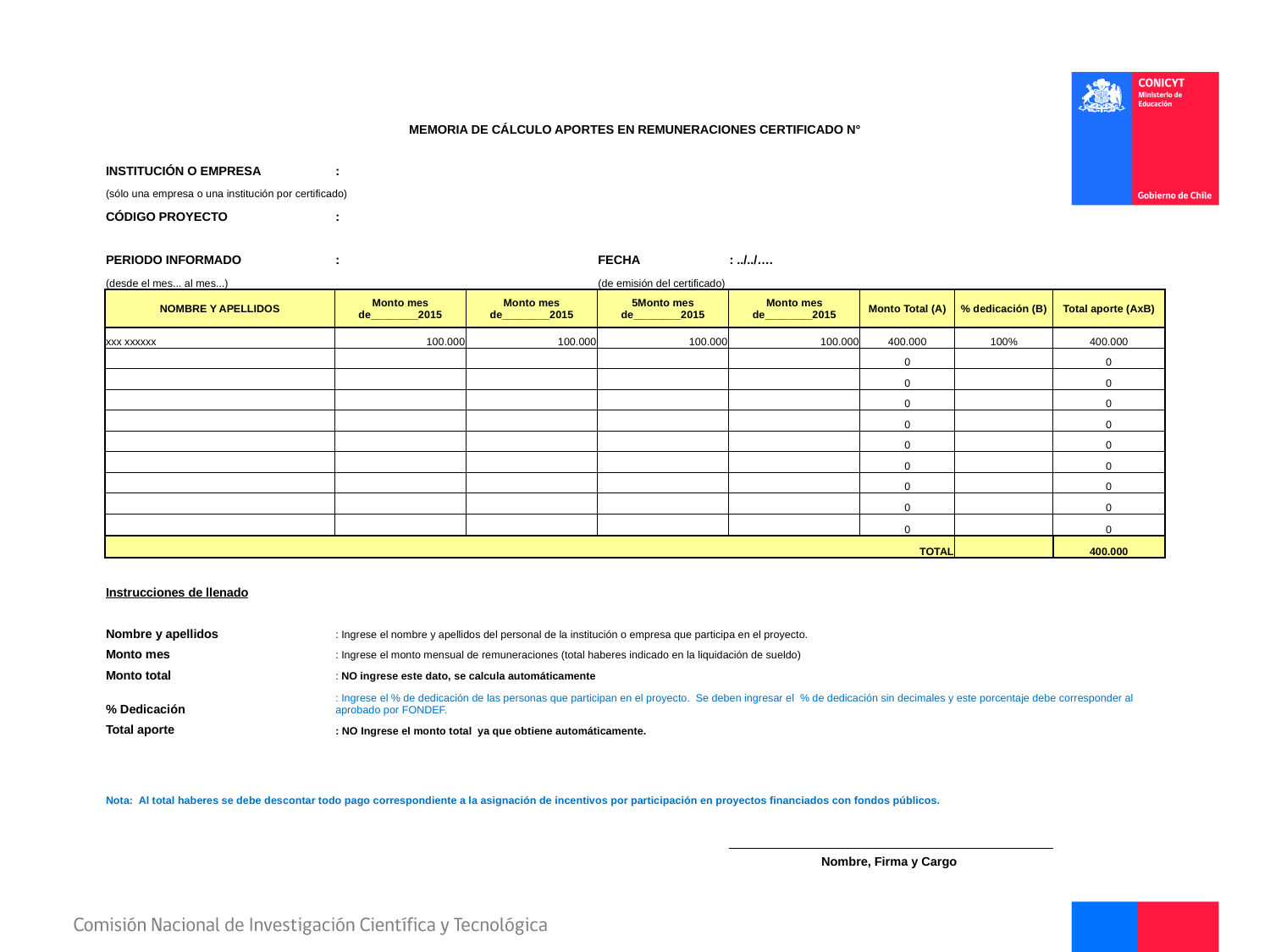

| MEMORIA DE CÁLCULO APORTES EN REMUNERACIONES CERTIFICADO N° |  |  |  |  |  |  |  |
| --- | --- | --- | --- | --- | --- | --- | --- |
|  |  |  |  |  |  |  |  |
| INSTITUCIÓN O EMPRESA | : |  |  |  |  |  |  |
| (sólo una empresa o una institución por certificado) |  |  |  |  |  |  |  |
| CÓDIGO PROYECTO | : |  |  |  |  |  |  |
|  |  |  |  |  |  |  |  |
| PERIODO INFORMADO | : |  | FECHA | : ../../…. |  |  |  |
| (desde el mes... al mes...) |  |  | (de emisión del certificado) |  |  |  |  |
| NOMBRE Y APELLIDOS | Monto mes de\_\_\_\_\_\_\_\_2015 | Monto mes de\_\_\_\_\_\_\_\_2015 | 5Monto mes de\_\_\_\_\_\_\_\_2015 | Monto mes de\_\_\_\_\_\_\_\_2015 | Monto Total (A) | % dedicación (B) | Total aporte (AxB) |
| xxx xxxxxx | 100.000 | 100.000 | 100.000 | 100.000 | 400.000 | 100% | 400.000 |
|  |  |  |  |  | 0 |  | 0 |
|  |  |  |  |  | 0 |  | 0 |
|  |  |  |  |  | 0 |  | 0 |
|  |  |  |  |  | 0 |  | 0 |
|  |  |  |  |  | 0 |  | 0 |
|  |  |  |  |  | 0 |  | 0 |
|  |  |  |  |  | 0 |  | 0 |
|  |  |  |  |  | 0 |  | 0 |
|  |  |  |  |  | 0 |  | 0 |
| TOTAL |  |  |  |  |  |  | 400.000 |
|  |  |  |  |  |  |  |  |
| Instrucciones de llenado |  |  |  |  |  |  |  |
|  |  |  |  |  |  |  |  |
| Nombre y apellidos | : Ingrese el nombre y apellidos del personal de la institución o empresa que participa en el proyecto. |  |  |  |  |  |  |
| Monto mes | : Ingrese el monto mensual de remuneraciones (total haberes indicado en la liquidación de sueldo) |  |  |  |  |  |  |
| Monto total | : NO ingrese este dato, se calcula automáticamente |  |  |  |  |  |  |
| % Dedicación | : Ingrese el % de dedicación de las personas que participan en el proyecto. Se deben ingresar el % de dedicación sin decimales y este porcentaje debe corresponder al aprobado por FONDEF. |  |  |  |  |  |  |
| Total aporte | : NO Ingrese el monto total ya que obtiene automáticamente. |  |  |  |  |  |  |
|  |  |  |  |  |  |  |  |
| Nota: Al total haberes se debe descontar todo pago correspondiente a la asignación de incentivos por participación en proyectos financiados con fondos públicos. |  |  |  |  |  |  |  |
|  |  |  |  |  |  |  |  |
|  |  |  |  |  |  |  |  |
|  |  |  |  | Nombre, Firma y Cargo |  |  |  |
|  |  |  |  |  |  |  |  |